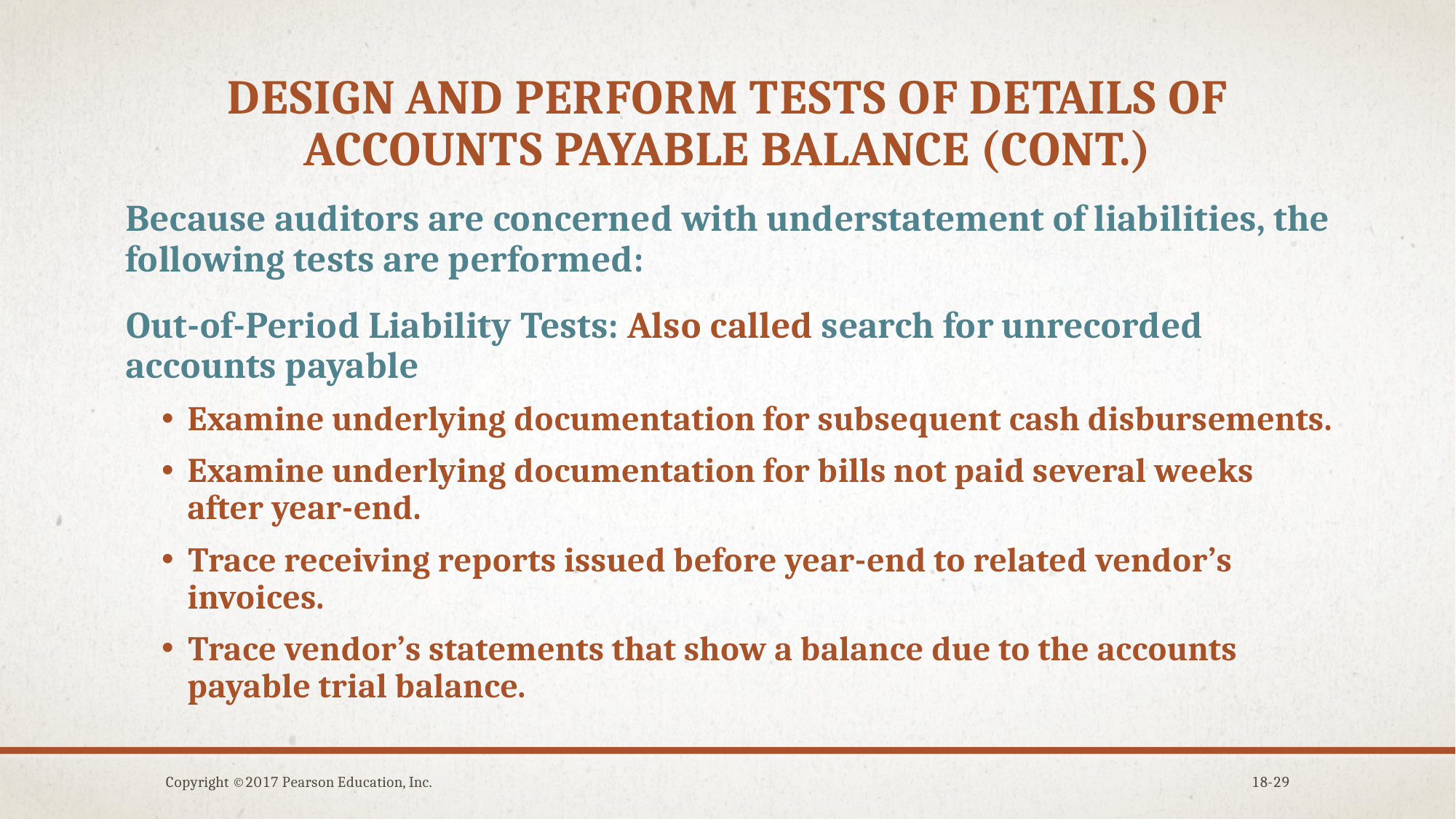

# Design and perform tests of details of accounts payable balance (cont.)
Because auditors are concerned with understatement of liabilities, the following tests are performed:
Out-of-Period Liability Tests: Also called search for unrecorded accounts payable
Examine underlying documentation for subsequent cash disbursements.
Examine underlying documentation for bills not paid several weeks after year-end.
Trace receiving reports issued before year-end to related vendor’s invoices.
Trace vendor’s statements that show a balance due to the accounts payable trial balance.

Copyright ©2017 Pearson Education, Inc.
18-29